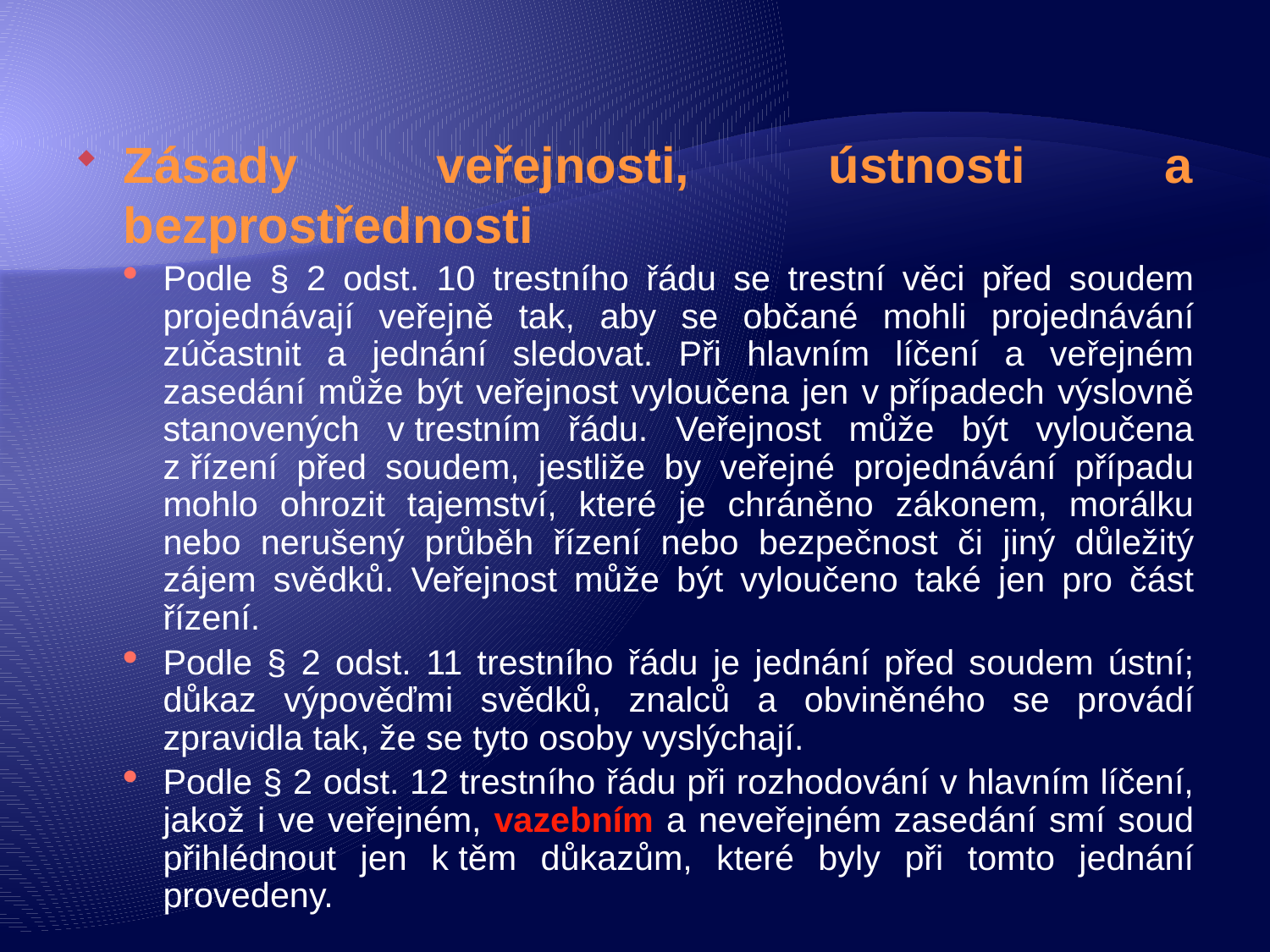

Zásady veřejnosti, ústnosti a bezprostřednosti
Podle § 2 odst. 10 trestního řádu se trestní věci před soudem projednávají veřejně tak, aby se občané mohli projednávání zúčastnit a jednání sledovat. Při hlavním líčení a veřejném zasedání může být veřejnost vyloučena jen v případech výslovně stanovených v trestním řádu. Veřejnost může být vyloučena z řízení před soudem, jestliže by veřejné projednávání případu mohlo ohrozit tajemství, které je chráněno zákonem, morálku nebo nerušený průběh řízení nebo bezpečnost či jiný důležitý zájem svědků. Veřejnost může být vyloučeno také jen pro část řízení.
Podle § 2 odst. 11 trestního řádu je jednání před soudem ústní; důkaz výpověďmi svědků, znalců a obviněného se provádí zpravidla tak, že se tyto osoby vyslýchají.
Podle § 2 odst. 12 trestního řádu při rozhodování v hlavním líčení, jakož i ve veřejném, vazebním a neveřejném zasedání smí soud přihlédnout jen k těm důkazům, které byly při tomto jednání provedeny.